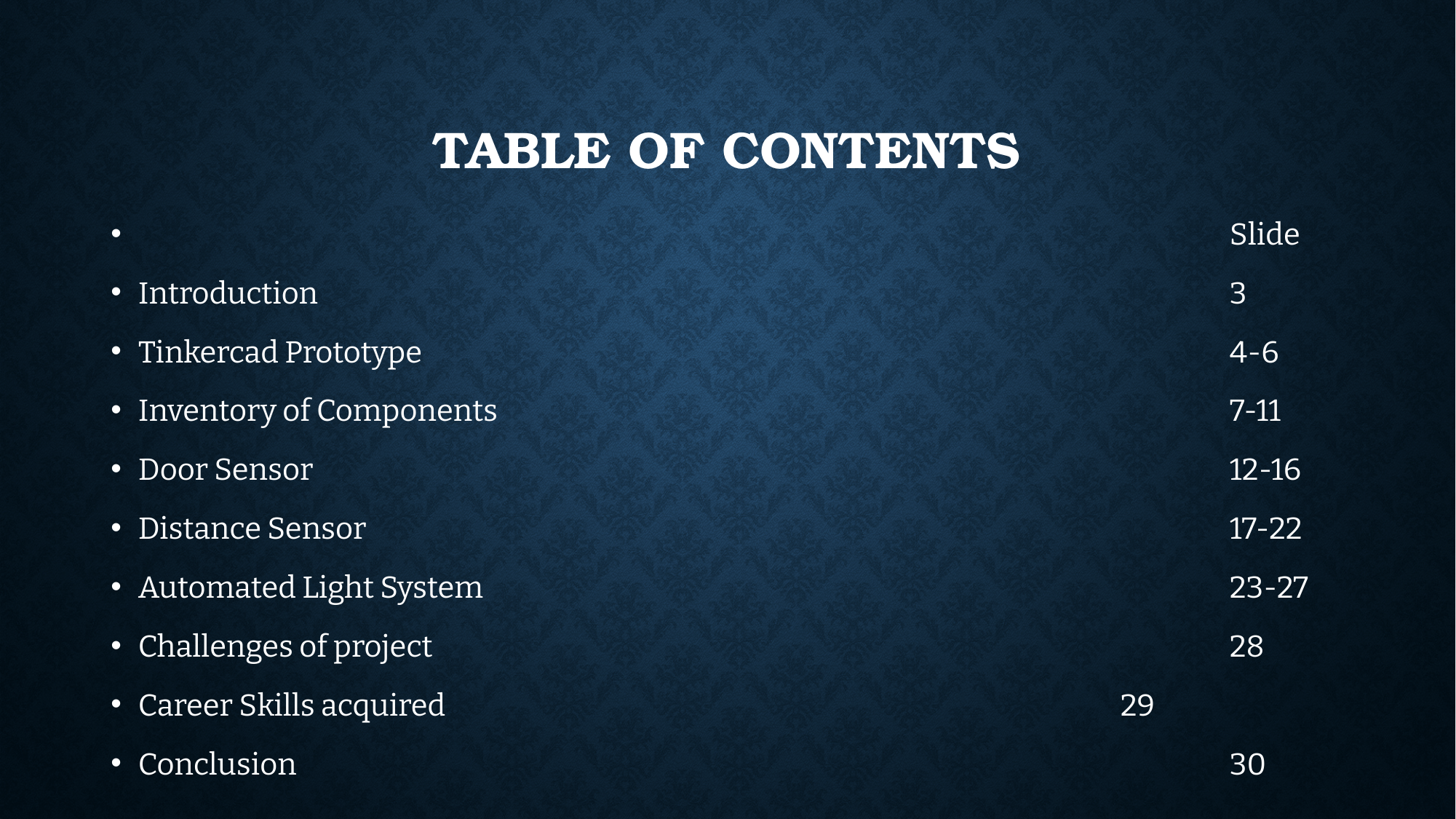

# Table of Contents
										Slide
Introduction									3
Tinkercad Prototype 								4-6
Inventory of Components							7-11
Door Sensor									12-16
Distance Sensor 			 					17-22
Automated Light System							23-27
Challenges of project								28
Career Skills acquired							29
Conclusion									30